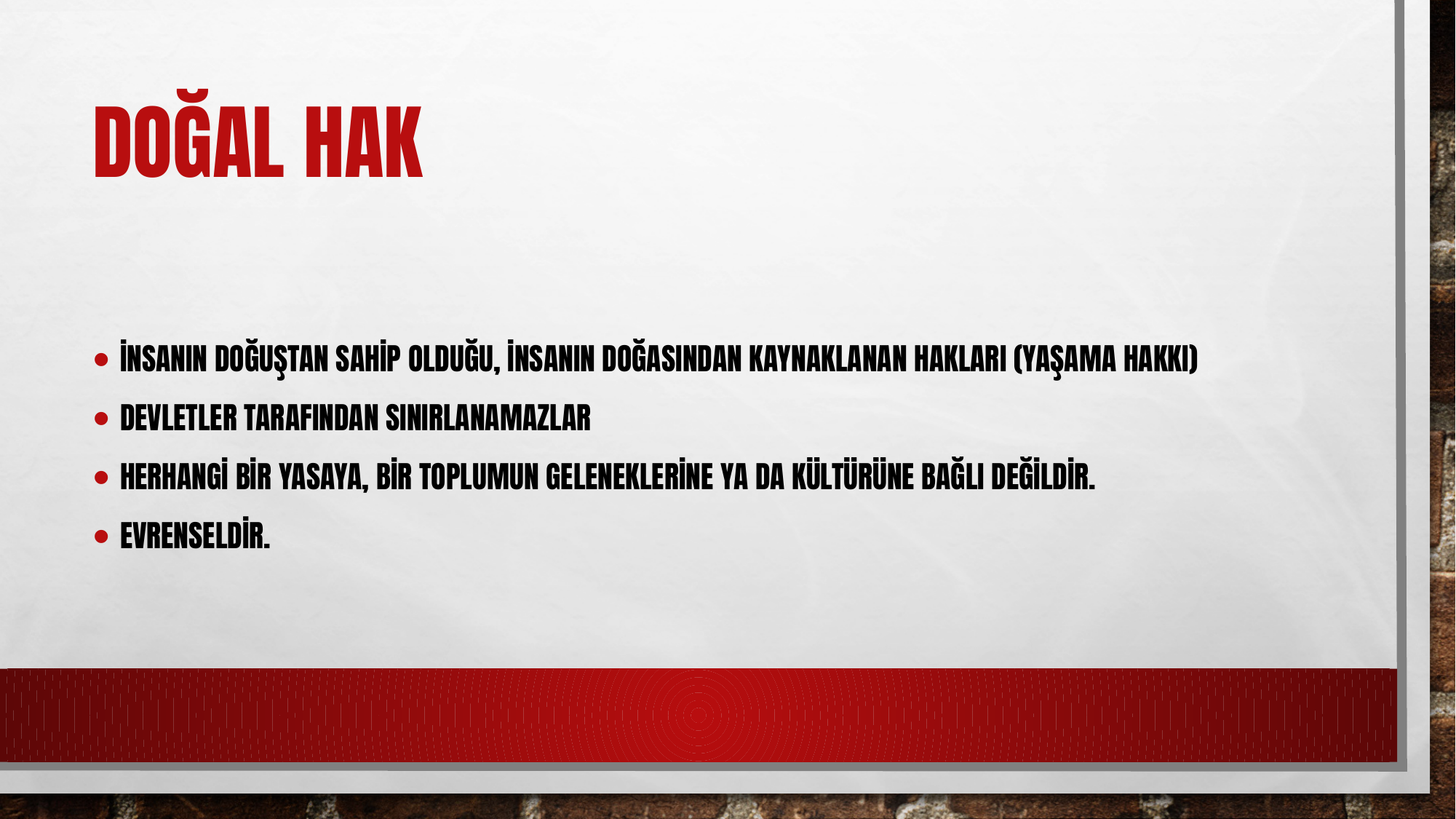

# Doğal hak
İnsanın doğuştan sahip olduğu, insanın doğasından kaynaklanan hakları (Yaşama Hakkı)
Devletler tarafından sınırlanamazlar
Herhangi bir yasaya, bir toplumun geleneklerine ya da kültürüne bağlı değildir.
Evrenseldir.